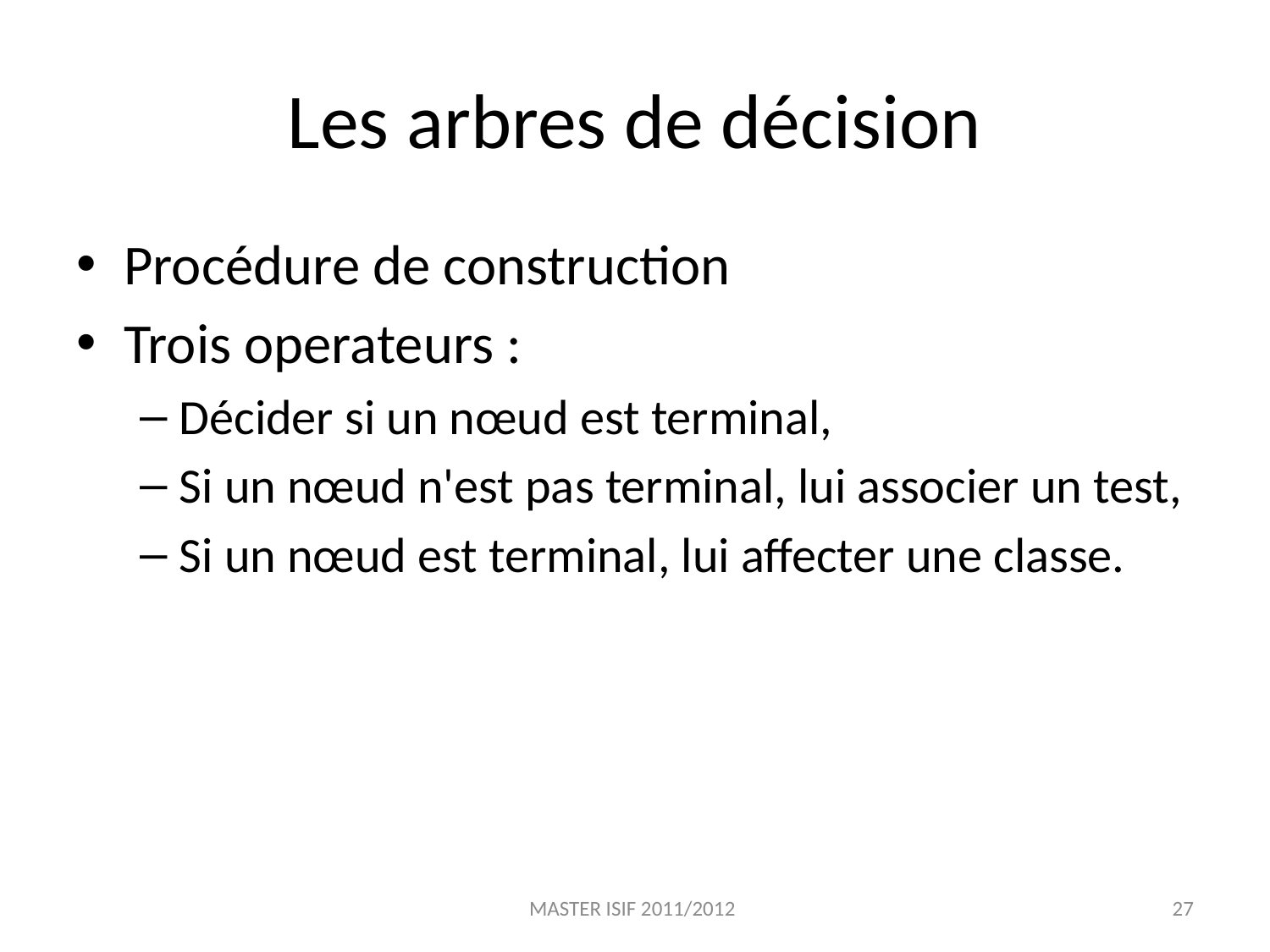

# Les arbres de décision
Procédure de construction
Trois operateurs :
Décider si un nœud est terminal,
Si un nœud n'est pas terminal, lui associer un test,
Si un nœud est terminal, lui affecter une classe.
MASTER ISIF 2011/2012
27